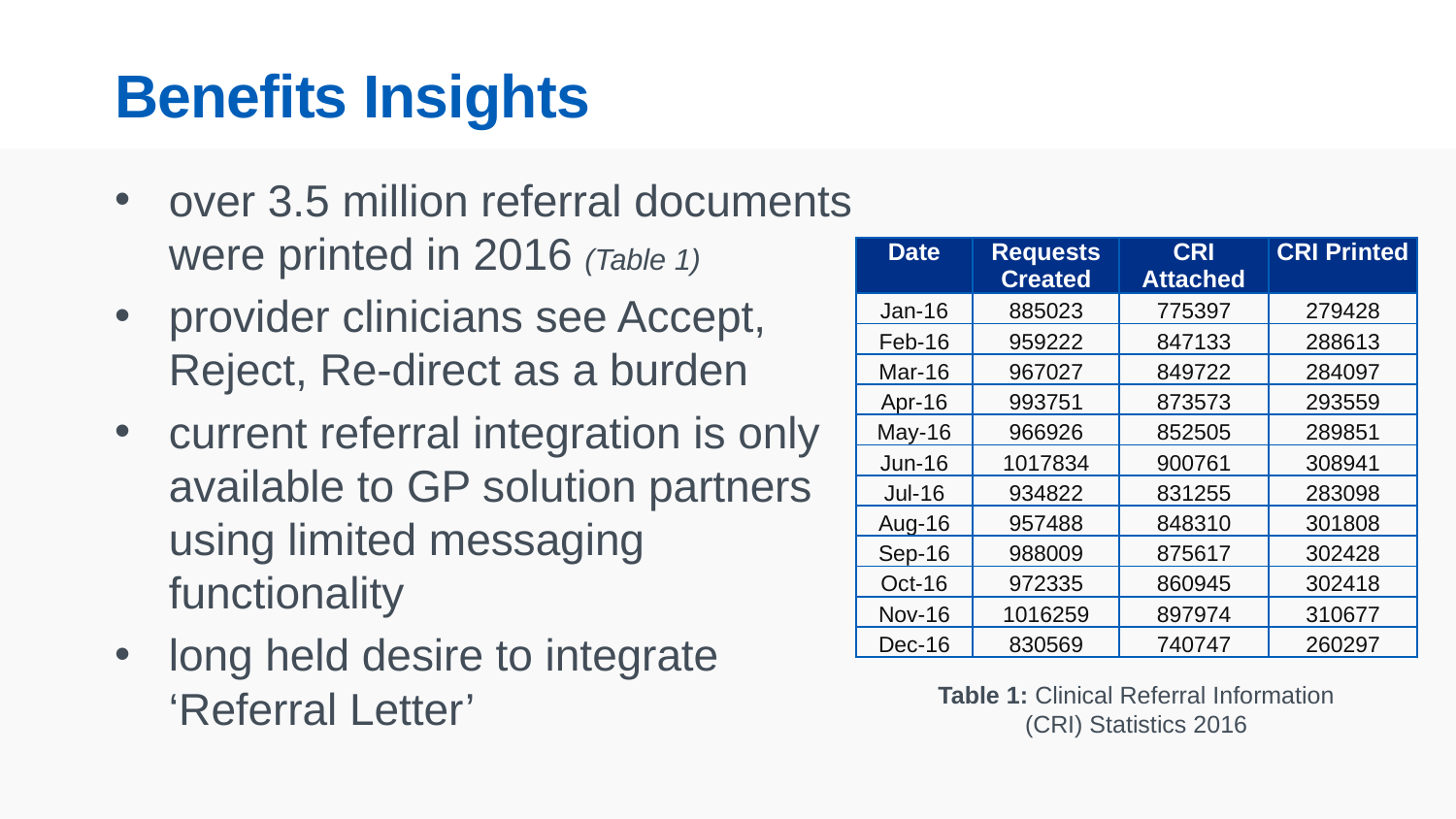

# Benefits Insights
over 3.5 million referral documents were printed in 2016 (Table 1)
provider clinicians see Accept, Reject, Re-direct as a burden
current referral integration is only available to GP solution partners using limited messaging functionality
long held desire to integrate ‘Referral Letter’
| Date | Requests Created | CRI Attached | CRI Printed |
| --- | --- | --- | --- |
| Jan-16 | 885023 | 775397 | 279428 |
| Feb-16 | 959222 | 847133 | 288613 |
| Mar-16 | 967027 | 849722 | 284097 |
| Apr-16 | 993751 | 873573 | 293559 |
| May-16 | 966926 | 852505 | 289851 |
| Jun-16 | 1017834 | 900761 | 308941 |
| Jul-16 | 934822 | 831255 | 283098 |
| Aug-16 | 957488 | 848310 | 301808 |
| Sep-16 | 988009 | 875617 | 302428 |
| Oct-16 | 972335 | 860945 | 302418 |
| Nov-16 | 1016259 | 897974 | 310677 |
| Dec-16 | 830569 | 740747 | 260297 |
Table 1: Clinical Referral Information (CRI) Statistics 2016